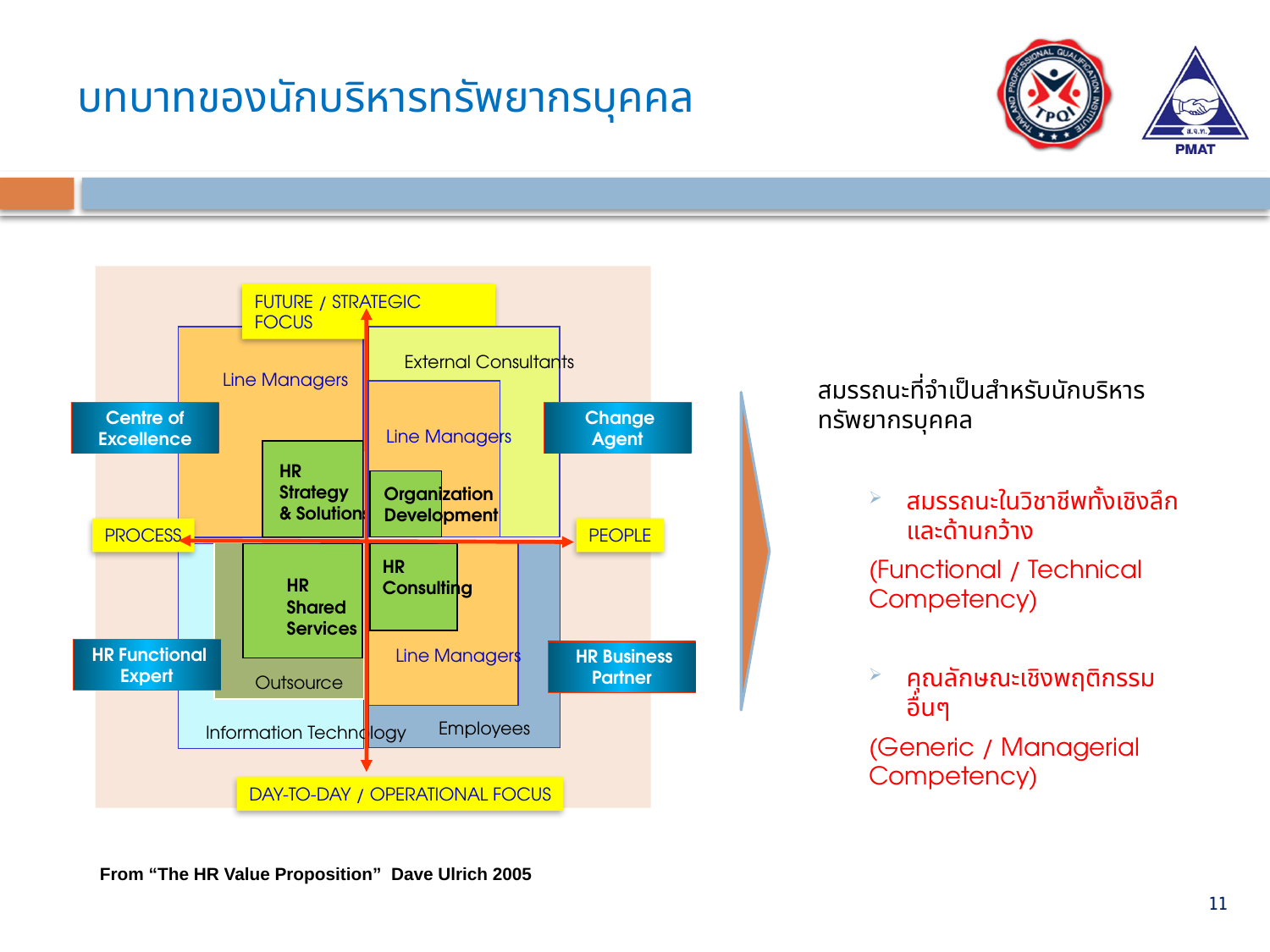

# บทบาทของนักบริหารทรัพยากรบุคคล

FUTURE / STRATEGIC FOCUS

PROCESS
PEOPLE

DAY-TO-DAY / OPERATIONAL FOCUS

Line Managers

HR
Strategy
& Solutions

External Consultants

Line Managers

Organization
Development

HR
Shared
Services
Outsource
Information Technology

HR
Consulting
Line Managers
Employees

สมรรถนะที่จำเป็นสำหรับนักบริหารทรัพยากรบุคคล

สมรรถนะในวิชาชีพทั้งเชิงลึกและด้านกว้าง
(Functional / Technical Competency)

คุณลักษณะเชิงพฤติกรรมอื่นๆ
(Generic / Managerial Competency)
Centre of Excellence
 Change Agent

 HR Functional
Expert
 HR Business Partner
From “The HR Value Proposition”  Dave Ulrich 2005